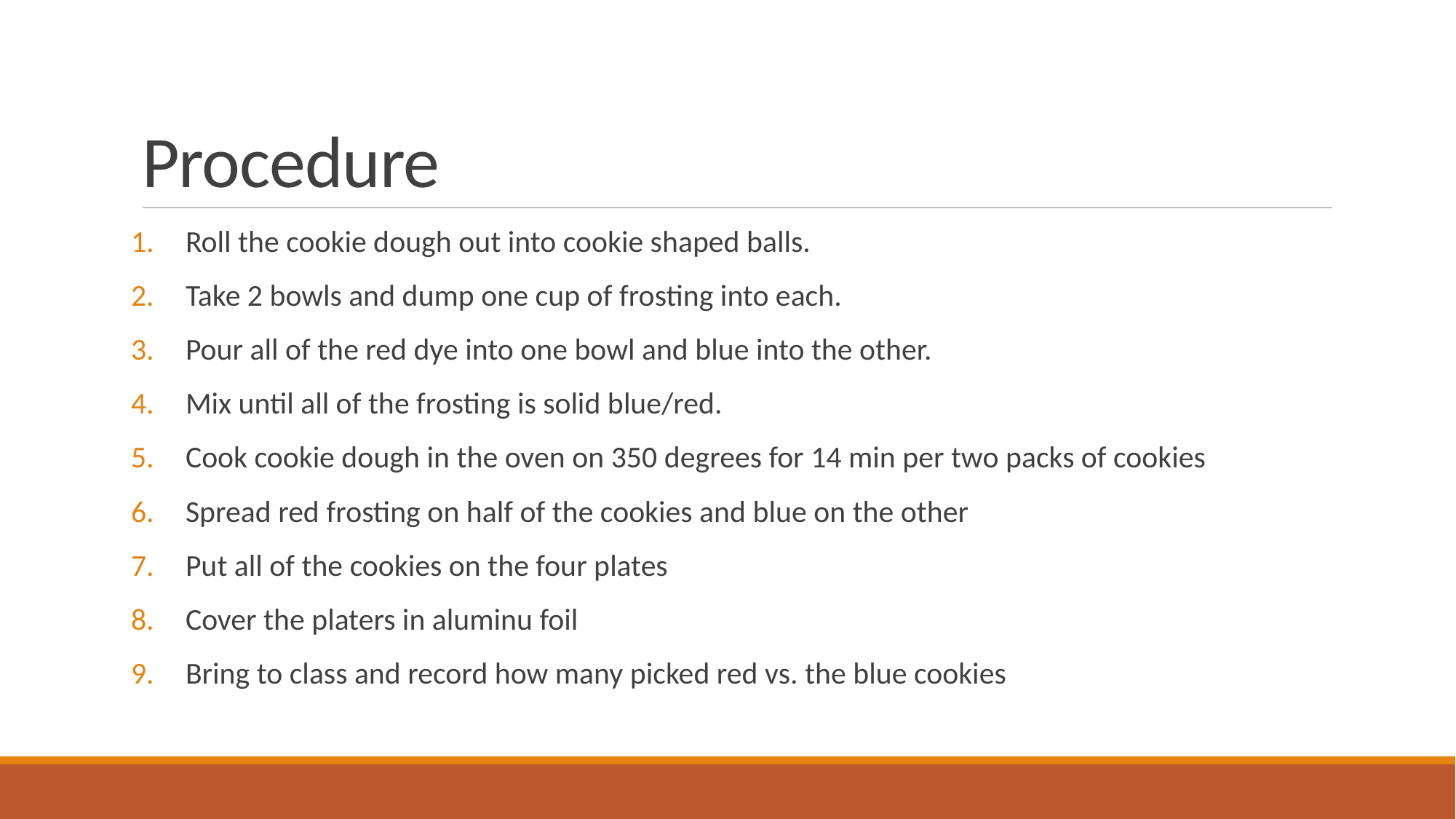

# Procedure
Roll the cookie dough out into cookie shaped balls.
Take 2 bowls and dump one cup of frosting into each.
Pour all of the red dye into one bowl and blue into the other.
Mix until all of the frosting is solid blue/red.
Cook cookie dough in the oven on 350 degrees for 14 min per two packs of cookies
Spread red frosting on half of the cookies and blue on the other
Put all of the cookies on the four plates
Cover the platers in aluminu foil
Bring to class and record how many picked red vs. the blue cookies